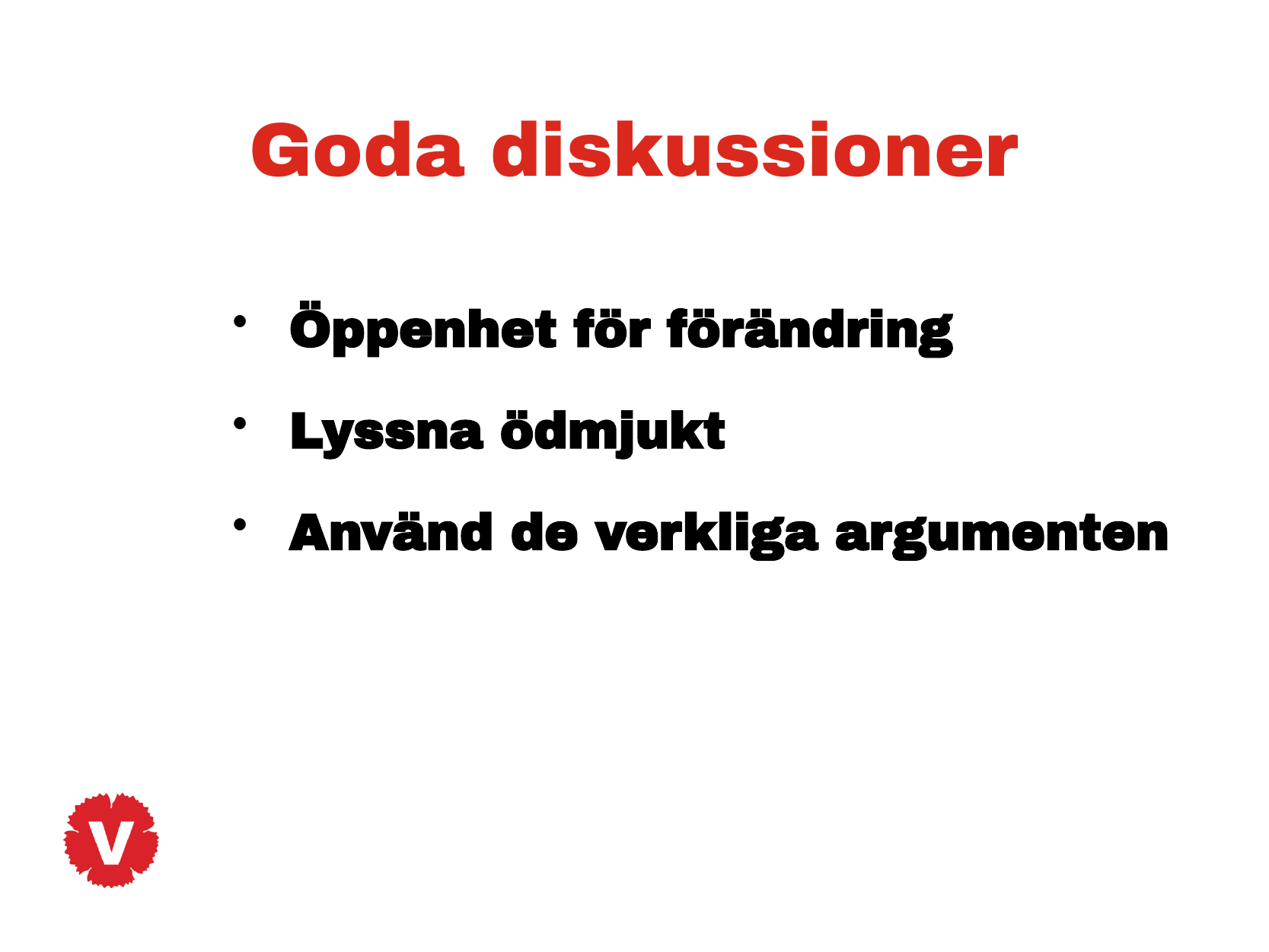

# Goda diskussioner
Öppenhet för förändring
Lyssna ödmjukt
Använd de verkliga argumenten